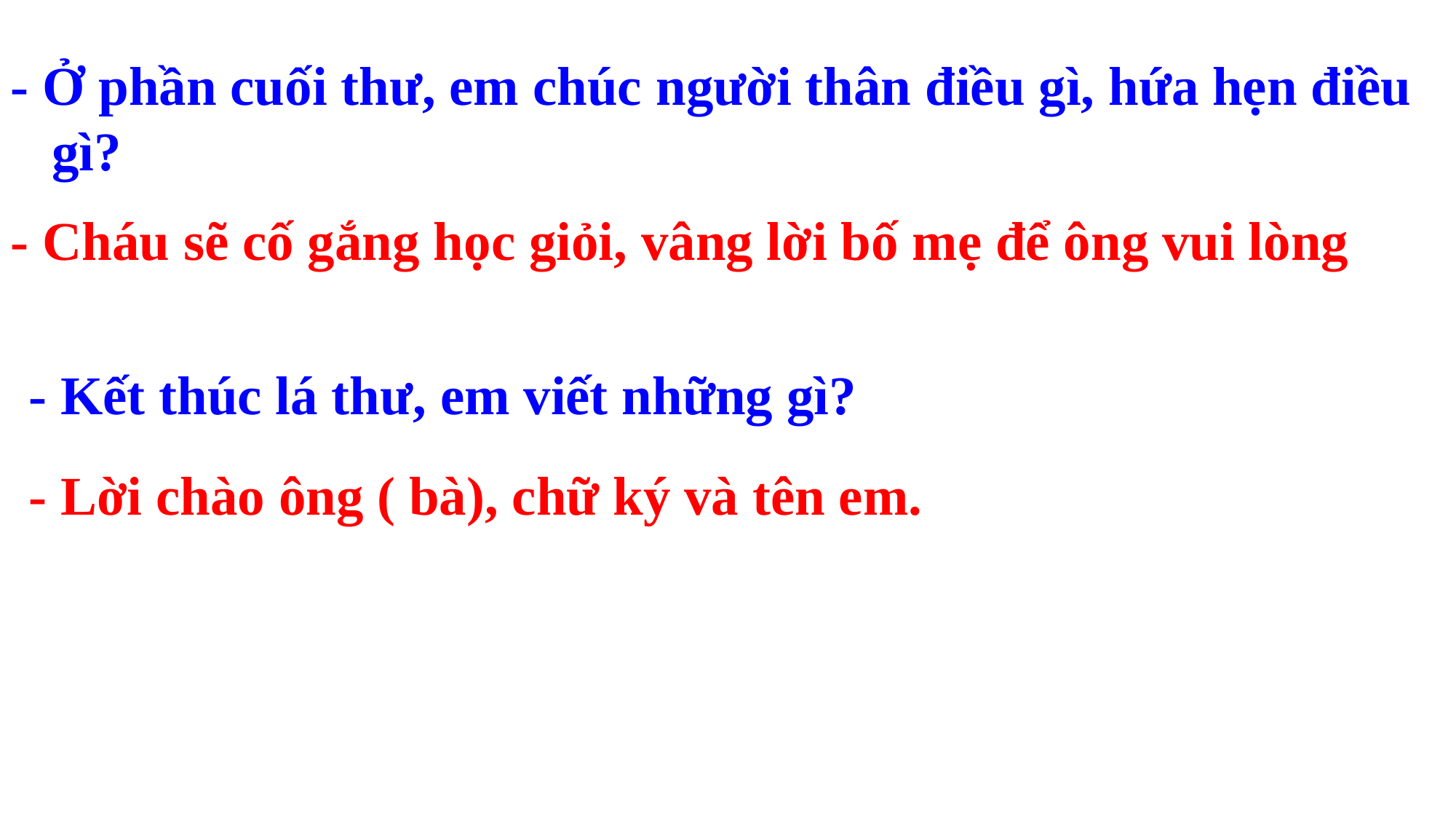

- Ở phần cuối thư, em chúc người thân điều gì, hứa hẹn điều gì?
- Cháu sẽ cố gắng học giỏi, vâng lời bố mẹ để ông vui lòng
- Kết thúc lá thư, em viết những gì?
- Lời chào ông ( bà), chữ ký và tên em.